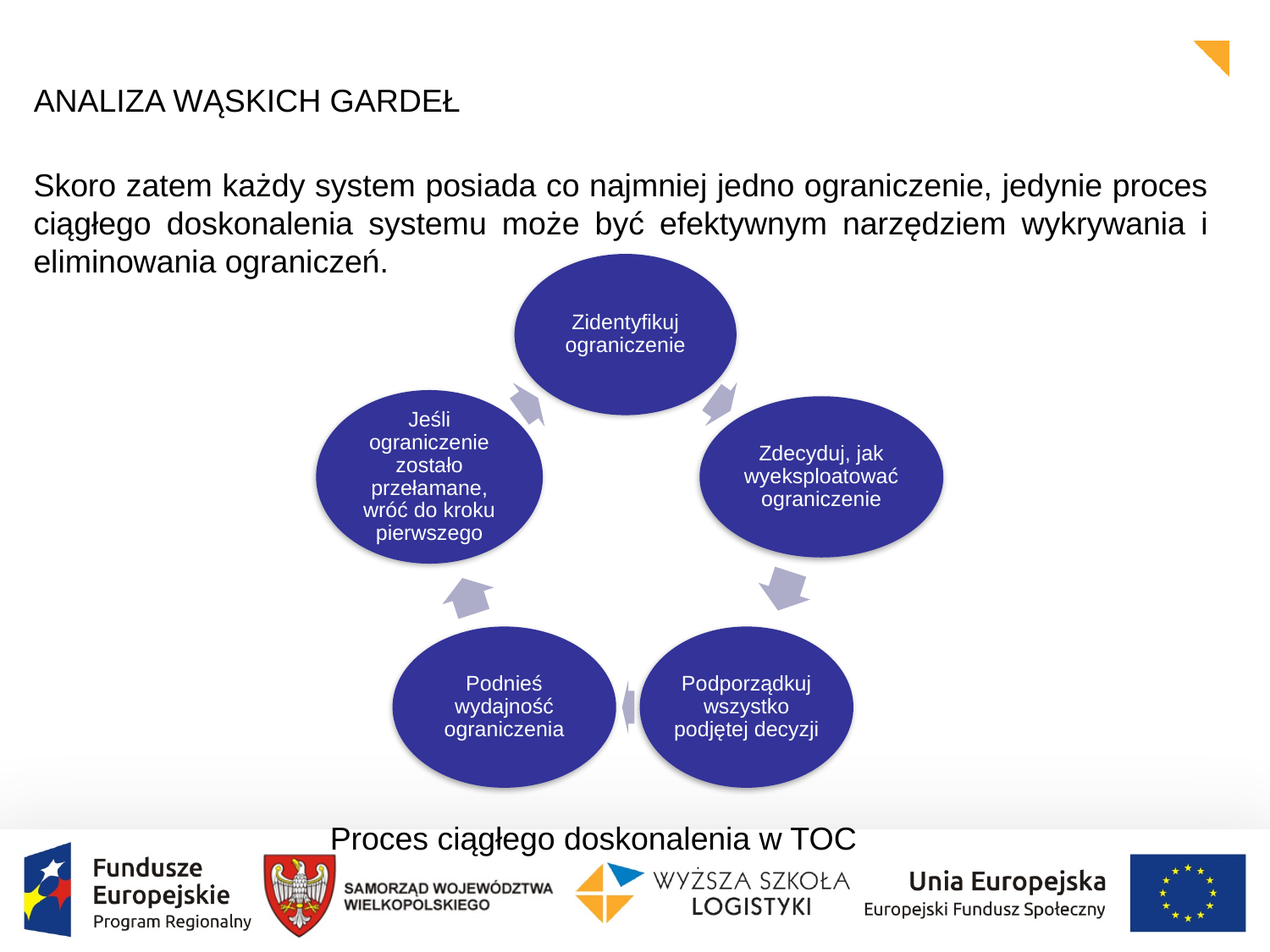

ANALIZA WĄSKICH GARDEŁ
Skoro zatem każdy system posiada co najmniej jedno ograniczenie, jedynie proces ciągłego doskonalenia systemu może być efektywnym narzędziem wykrywania i eliminowania ograniczeń.
Zidentyfikuj ograniczenie

Zdecyduj, jak wyeksploatować ograniczenie

Podporządkuj wszystko podjętej decyzji

Podnieś wydajność ograniczenia

Jeśli ograniczenie zostało przełamane, wróć do kroku pierwszego

Proces ciągłego doskonalenia w TOC